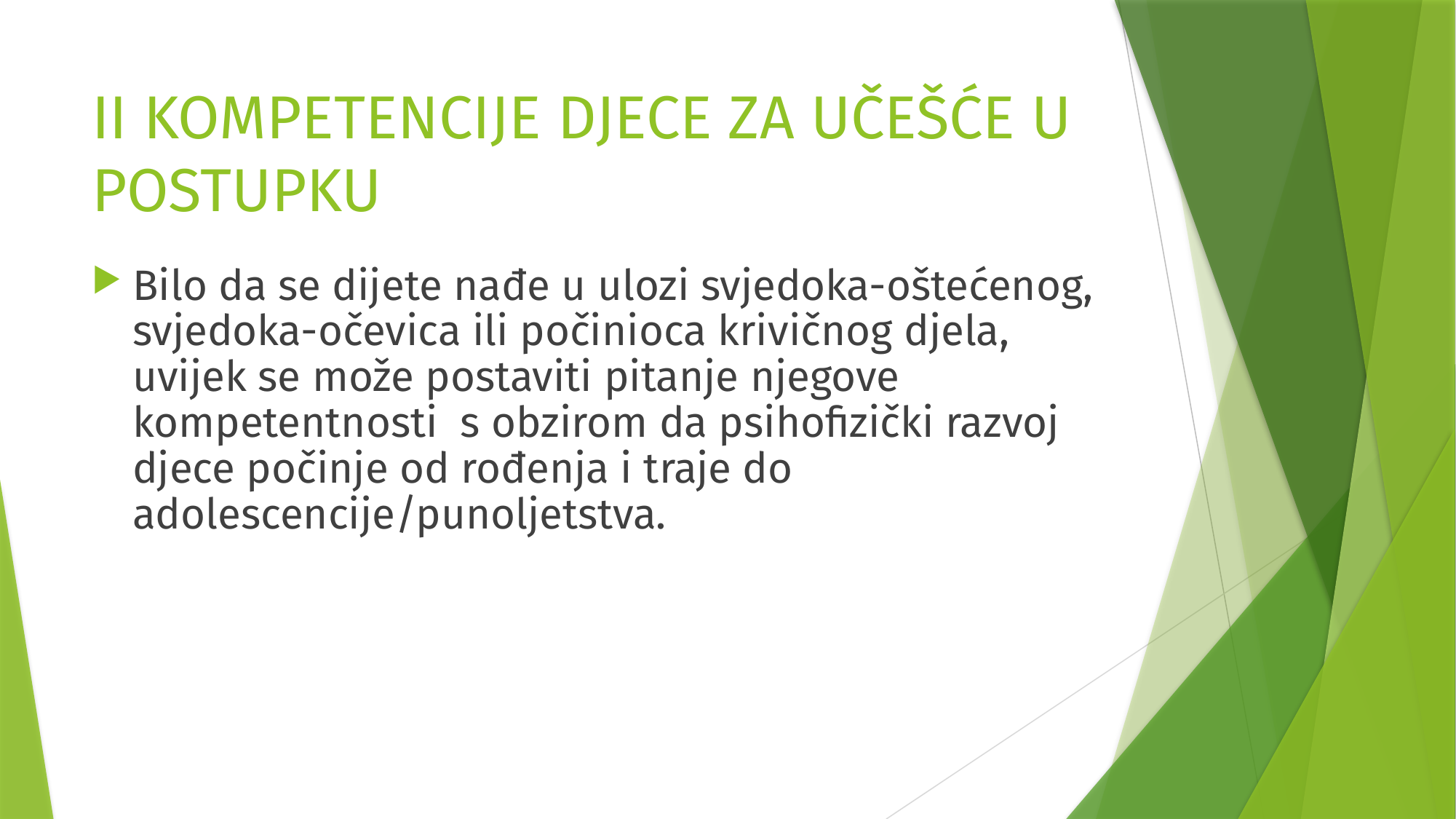

# II KOMPETENCIJE DJECE ZA UČEŠĆE U POSTUPKU
Bilo da se dijete nađe u ulozi svjedoka-oštećenog, svjedoka-očevica ili počinioca krivičnog djela, uvijek se može postaviti pitanje njegove kompetentnosti  s obzirom da psihofizički razvoj djece počinje od rođenja i traje do adolescencije/punoljetstva.